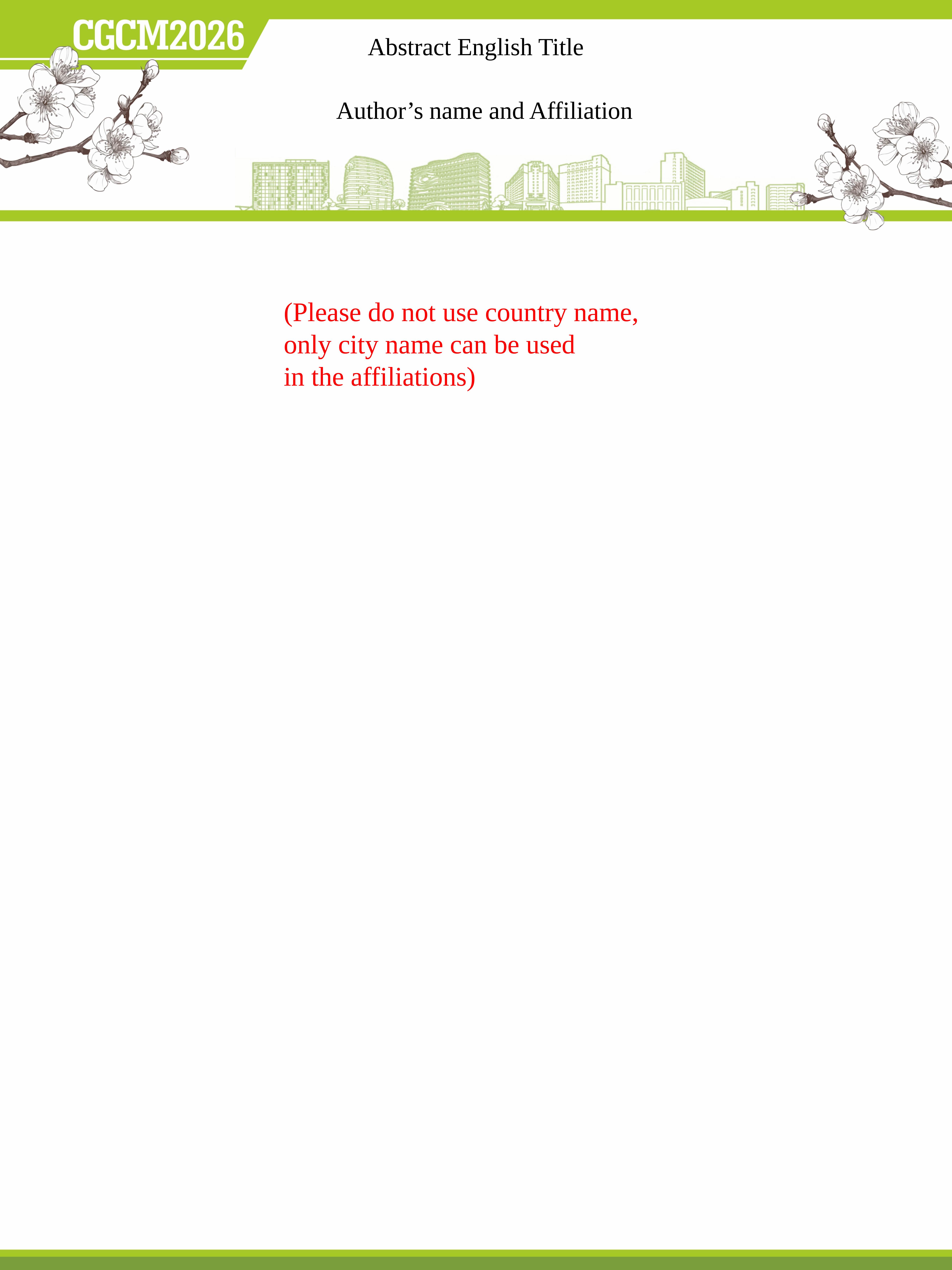

Abstract English Title
Author’s name and Affiliation
(Please do not use country name,
only city name can be used
in the affiliations)